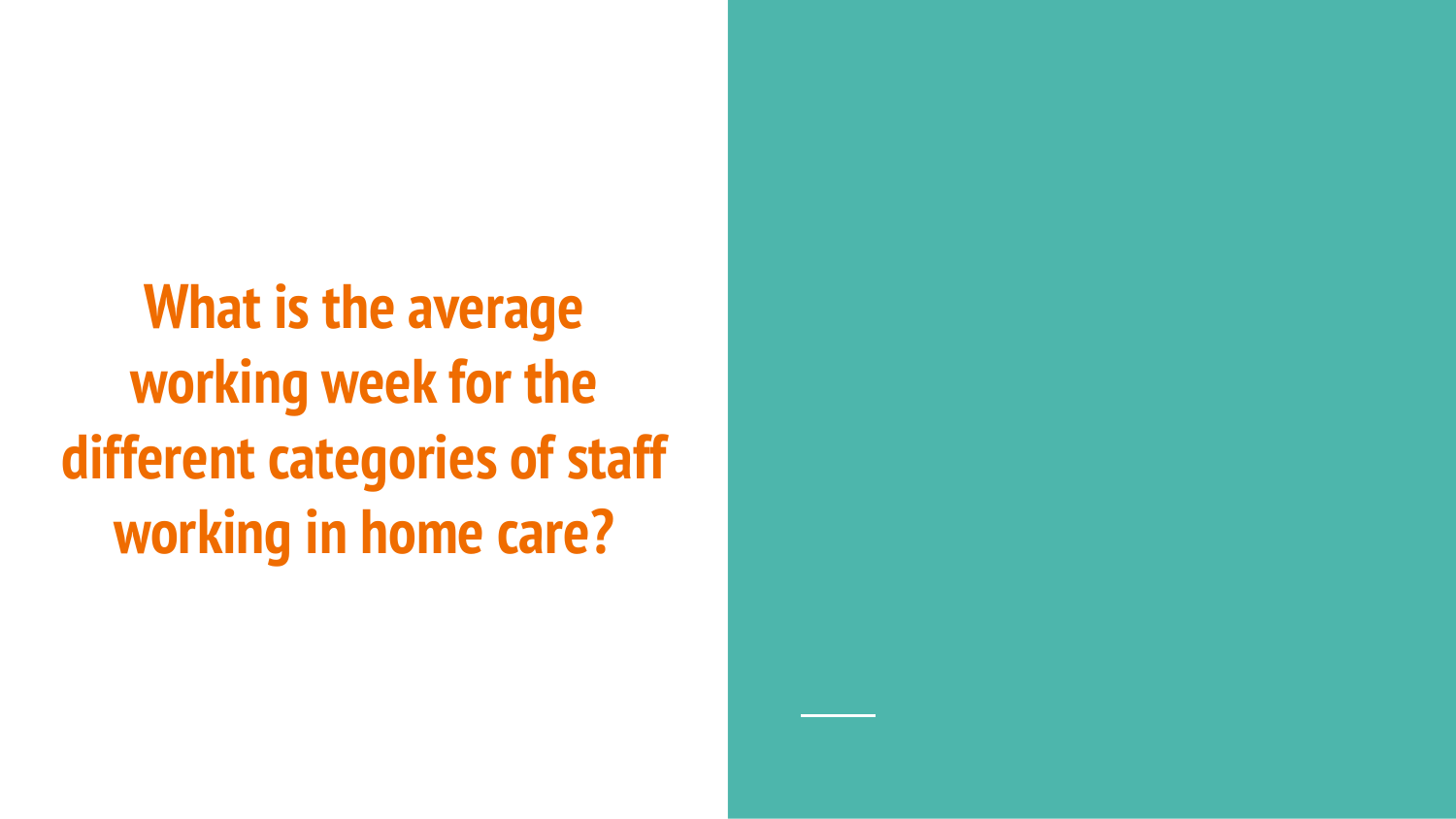

# What is the average working week for the different categories of staff working in home care?